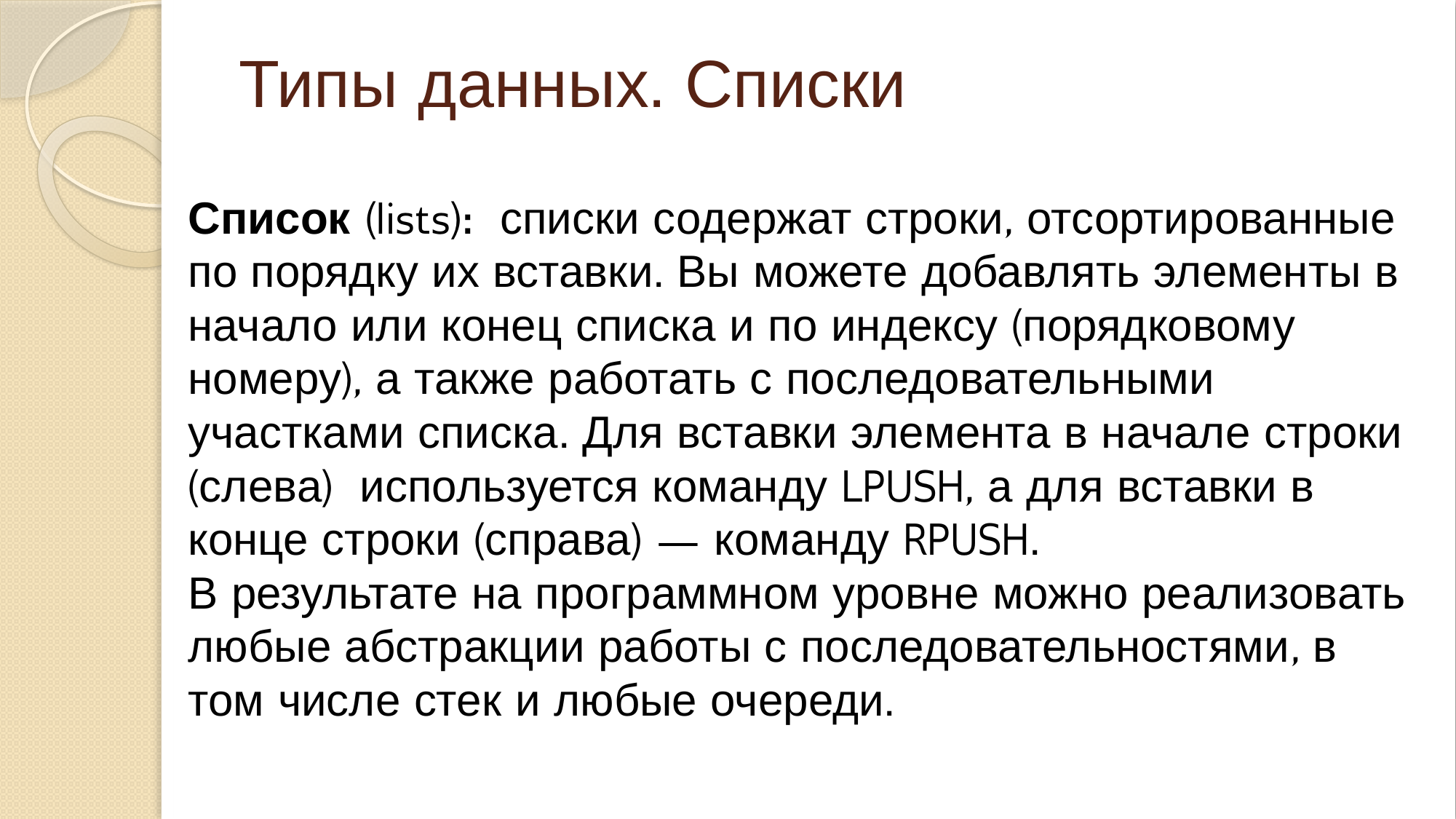

# Типы данных. Списки
Список (lists):  списки содержат строки, отсортированные по порядку их вставки. Вы можете добавлять элементы в начало или конец списка и по индексу (порядковому номеру), а также работать с последовательными участками списка. Для вставки элемента в начале строки (слева)  используется команду LPUSH, а для вставки в конце строки (справа) — команду RPUSH.
В результате на программном уровне можно реализовать любые абстракции работы с последовательностями, в том числе стек и любые очереди.